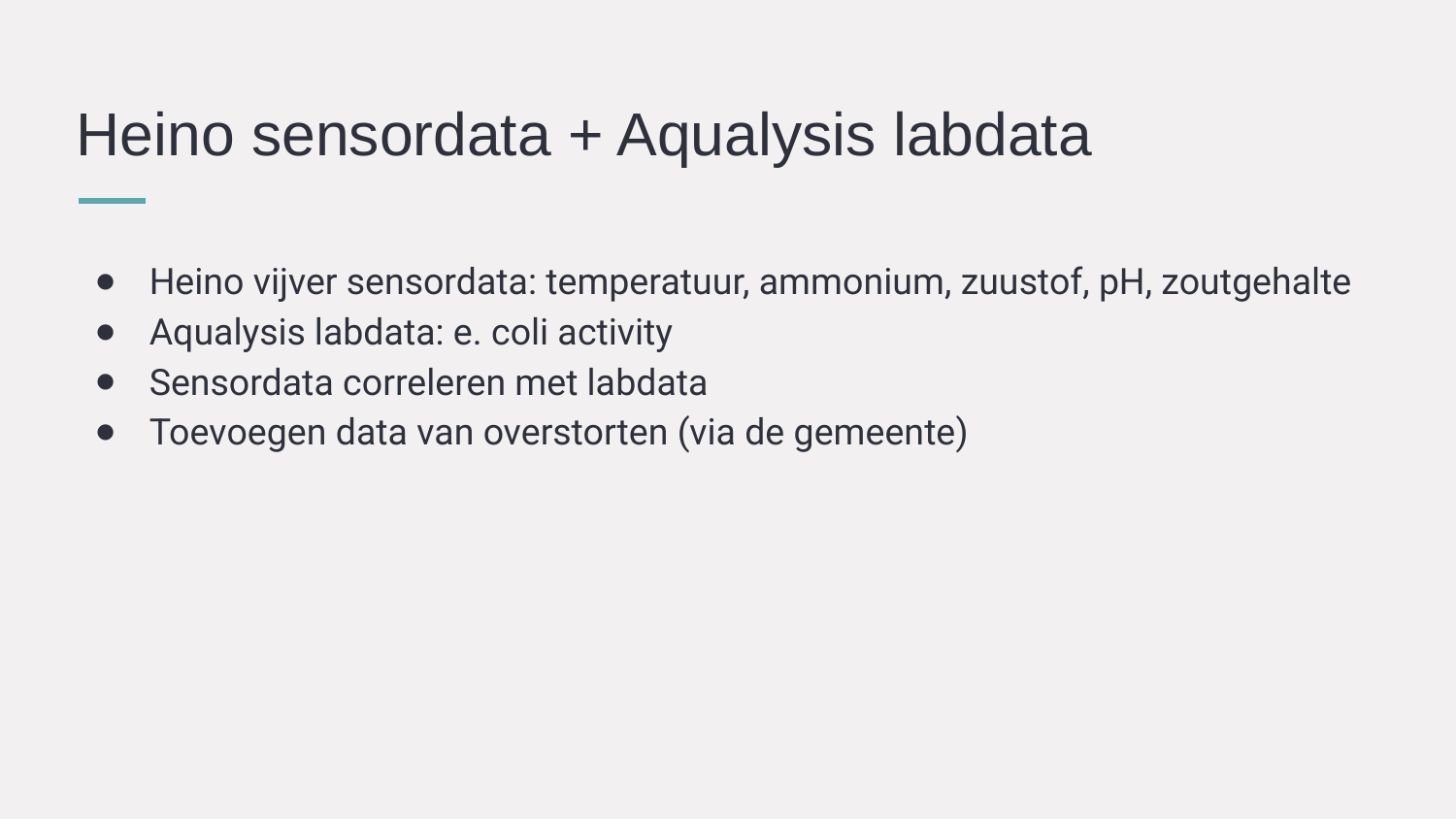

# Heino sensordata + Aqualysis labdata
Heino vijver sensordata: temperatuur, ammonium, zuustof, pH, zoutgehalte
Aqualysis labdata: e. coli activity
Sensordata correleren met labdata
Toevoegen data van overstorten (via de gemeente)